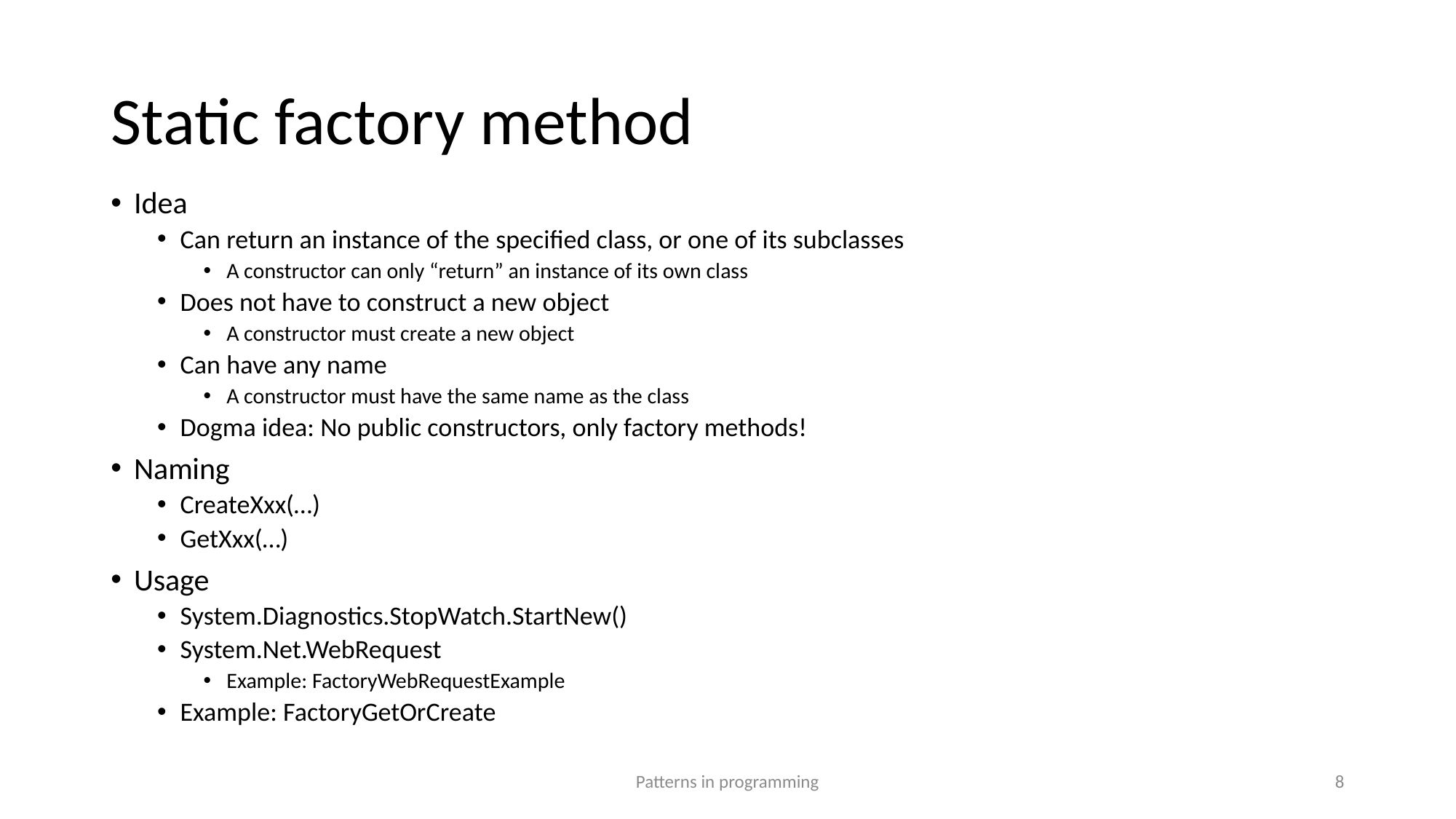

# Static factory method
Idea
Can return an instance of the specified class, or one of its subclasses
A constructor can only “return” an instance of its own class
Does not have to construct a new object
A constructor must create a new object
Can have any name
A constructor must have the same name as the class
Dogma idea: No public constructors, only factory methods!
Naming
CreateXxx(…)
GetXxx(…)
Usage
System.Diagnostics.StopWatch.StartNew()
System.Net.WebRequest
Example: FactoryWebRequestExample
Example: FactoryGetOrCreate
Patterns in programming
8